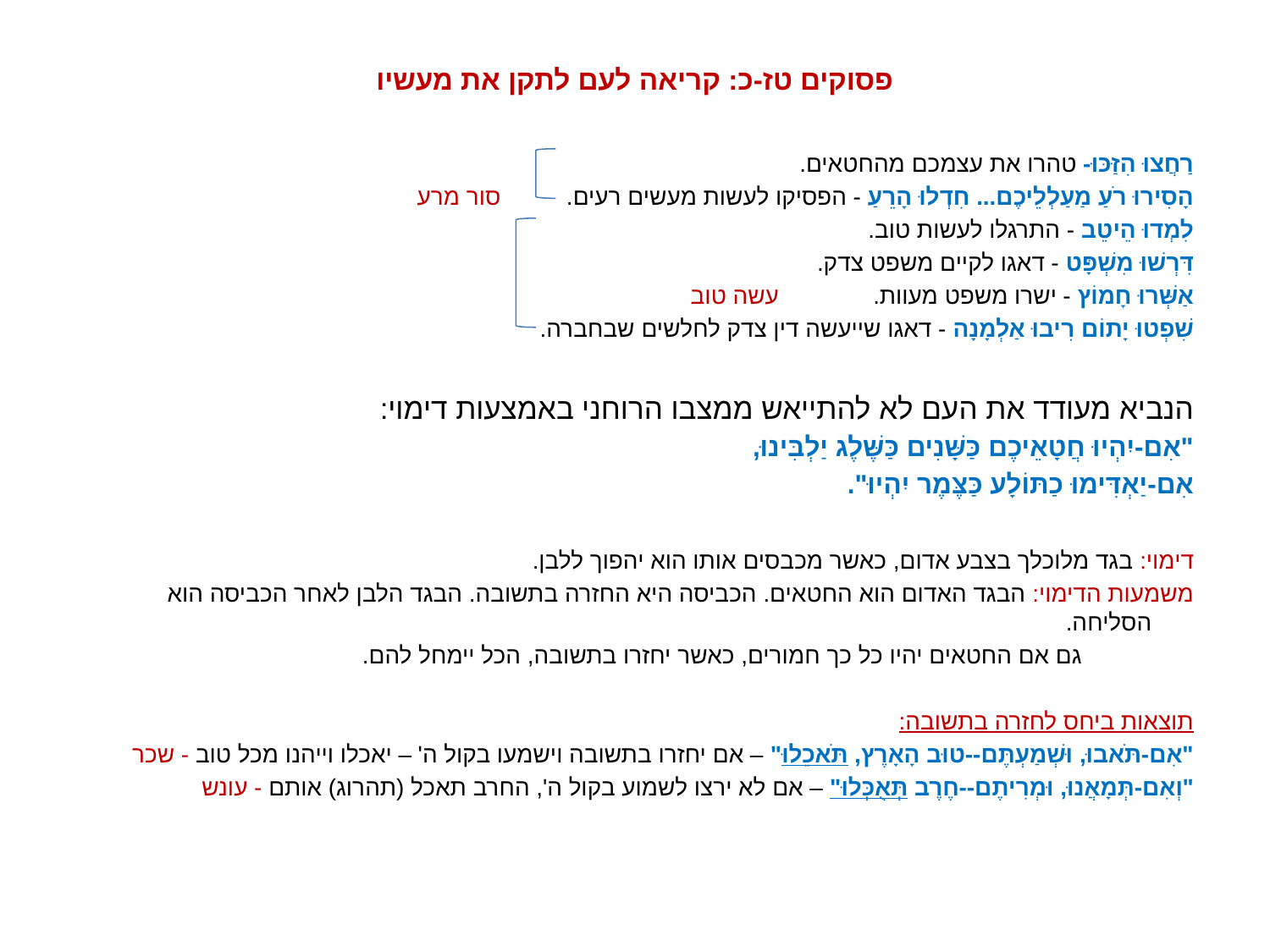

# פסוקים טז-כ: קריאה לעם לתקן את מעשיו

רַחֲצוּ הִזַּכּוּ- טהרו את עצמכם מהחטאים.
הָסִירוּ רֹעַ מַעַלְלֵיכֶם... חִדְלוּ הָרֵעַ - הפסיקו לעשות מעשים רעים. 	         סור מרע
לִמְדוּ הֵיטֵב - התרגלו לעשות טוב.
דִּרְשׁוּ מִשְׁפָּט - דאגו לקיים משפט צדק.
אַשְּׁרוּ חָמוֹץ - ישרו משפט מעוות.			        עשה טוב
שִׁפְטוּ יָתוֹם רִיבוּ אַלְמָנָה - דאגו שייעשה דין צדק לחלשים שבחברה.

הנביא מעודד את העם לא להתייאש ממצבו הרוחני באמצעות דימוי:
"אִם-יִהְיוּ חֲטָאֵיכֶם כַּשָּׁנִים כַּשֶּׁלֶג יַלְבִּינוּ,
אִם-יַאְדִּימוּ כַתּוֹלָע כַּצֶּמֶר יִהְיוּ".

דימוי: בגד מלוכלך בצבע אדום, כאשר מכבסים אותו הוא יהפוך ללבן.
משמעות הדימוי: הבגד האדום הוא החטאים. הכביסה היא החזרה בתשובה. הבגד הלבן לאחר הכביסה הוא 	      הסליחה.
	                 גם אם החטאים יהיו כל כך חמורים, כאשר יחזרו בתשובה, הכל יימחל להם.

תוצאות ביחס לחזרה בתשובה:
"אִם-תֹּאבוּ, וּשְׁמַעְתֶּם--טוּב הָאָרֶץ, תֹּאכֵלוּ" – אם יחזרו בתשובה וישמעו בקול ה' – יאכלו וייהנו מכל טוב - שכר
"וְאִם-תְּמָאֲנוּ, וּמְרִיתֶם--חֶרֶב תְּאֻכְּלוּ" – אם לא ירצו לשמוע בקול ה', החרב תאכל (תהרוג) אותם - עונש